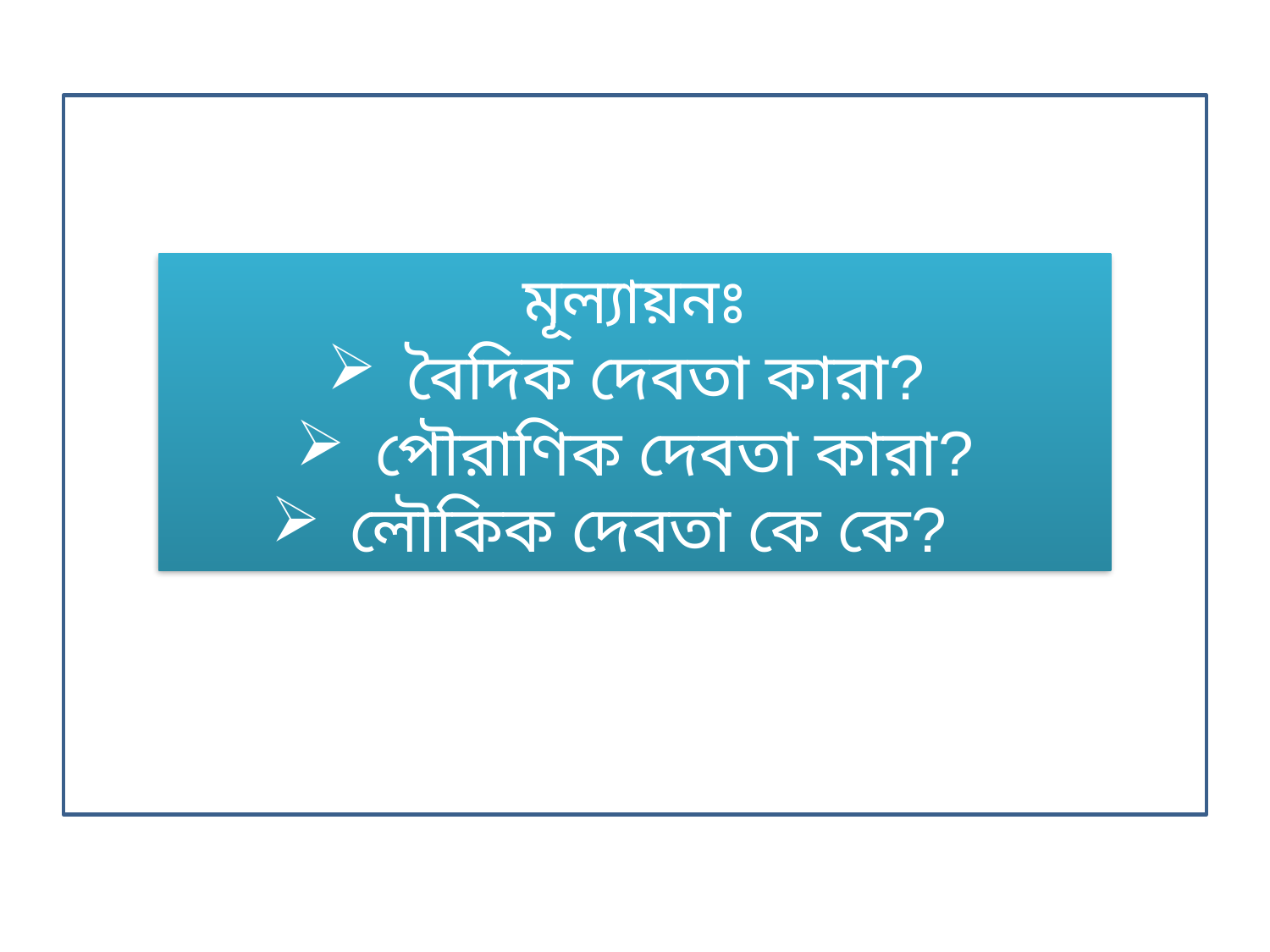

মূল্যায়নঃ
বৈদিক দেবতা কারা?
পৌরাণিক দেবতা কারা?
লৌকিক দেবতা কে কে?